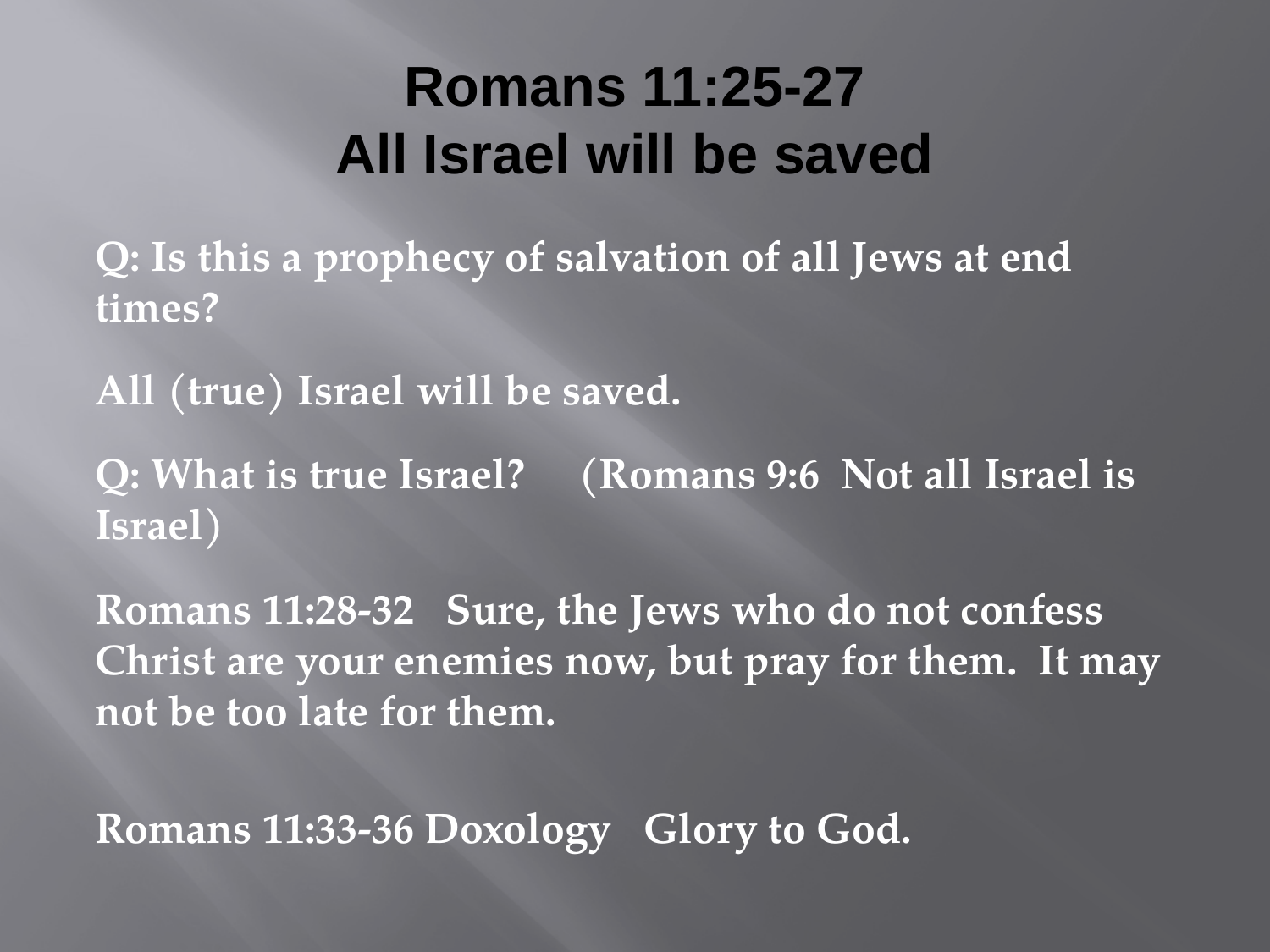

# Romans 11:25-27 All Israel will be saved
Q: Is this a prophecy of salvation of all Jews at end times?

All (true) Israel will be saved.

Q: What is true Israel?     (Romans 9:6  Not all Israel is Israel)

Romans 11:28-32   Sure, the Jews who do not confess Christ are your enemies now, but pray for them.  It may not be too late for them.

Romans 11:33-36 Doxology   Glory to God.